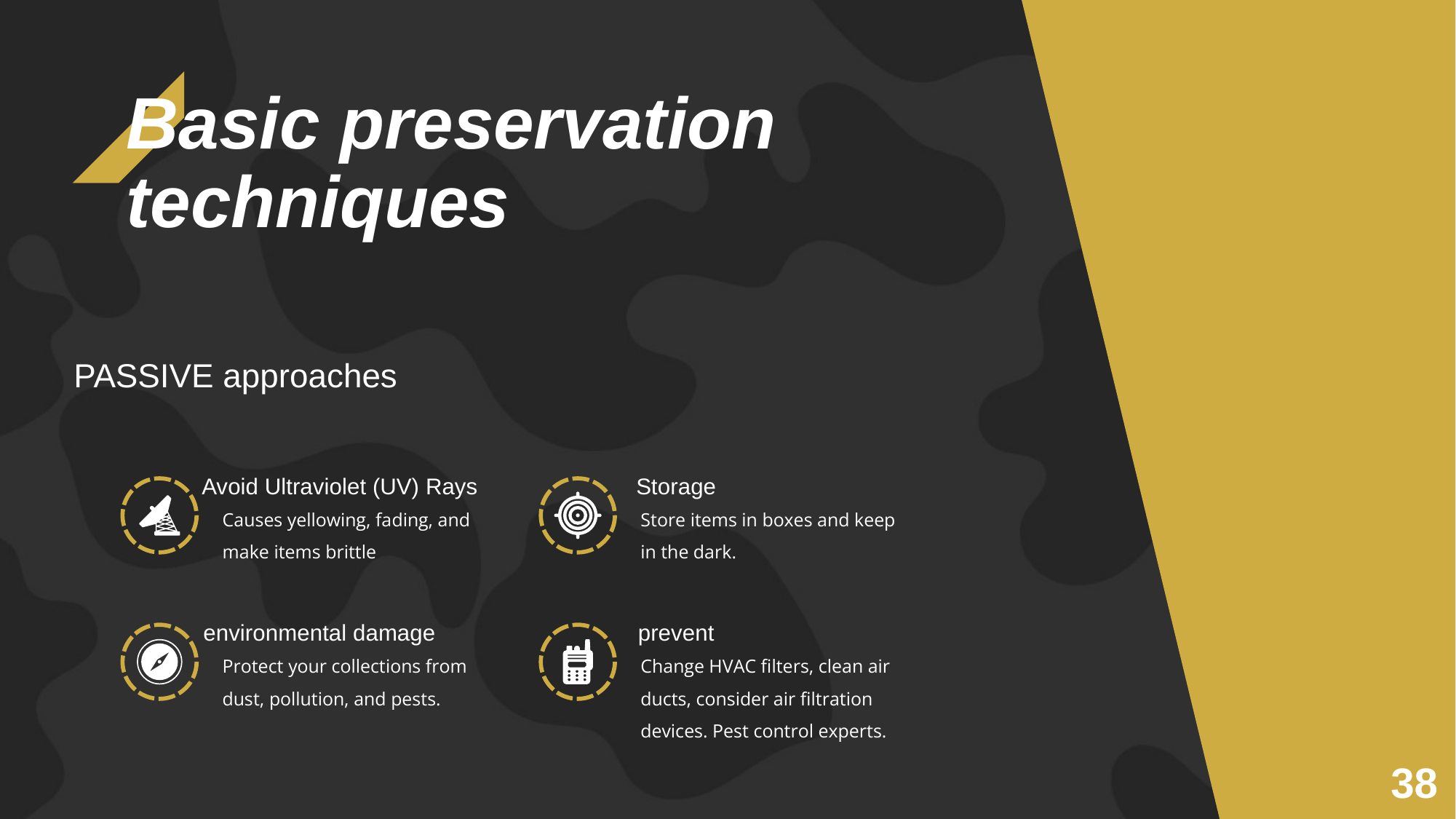

# Basic preservation techniques
PASSIVE approaches
Avoid Ultraviolet (UV) Rays
Storage

Causes yellowing, fading, and make items brittle
Store items in boxes and keep in the dark.

environmental damage
prevent

Protect your collections from dust, pollution, and pests.
Change HVAC filters, clean air ducts, consider air filtration devices. Pest control experts.

38